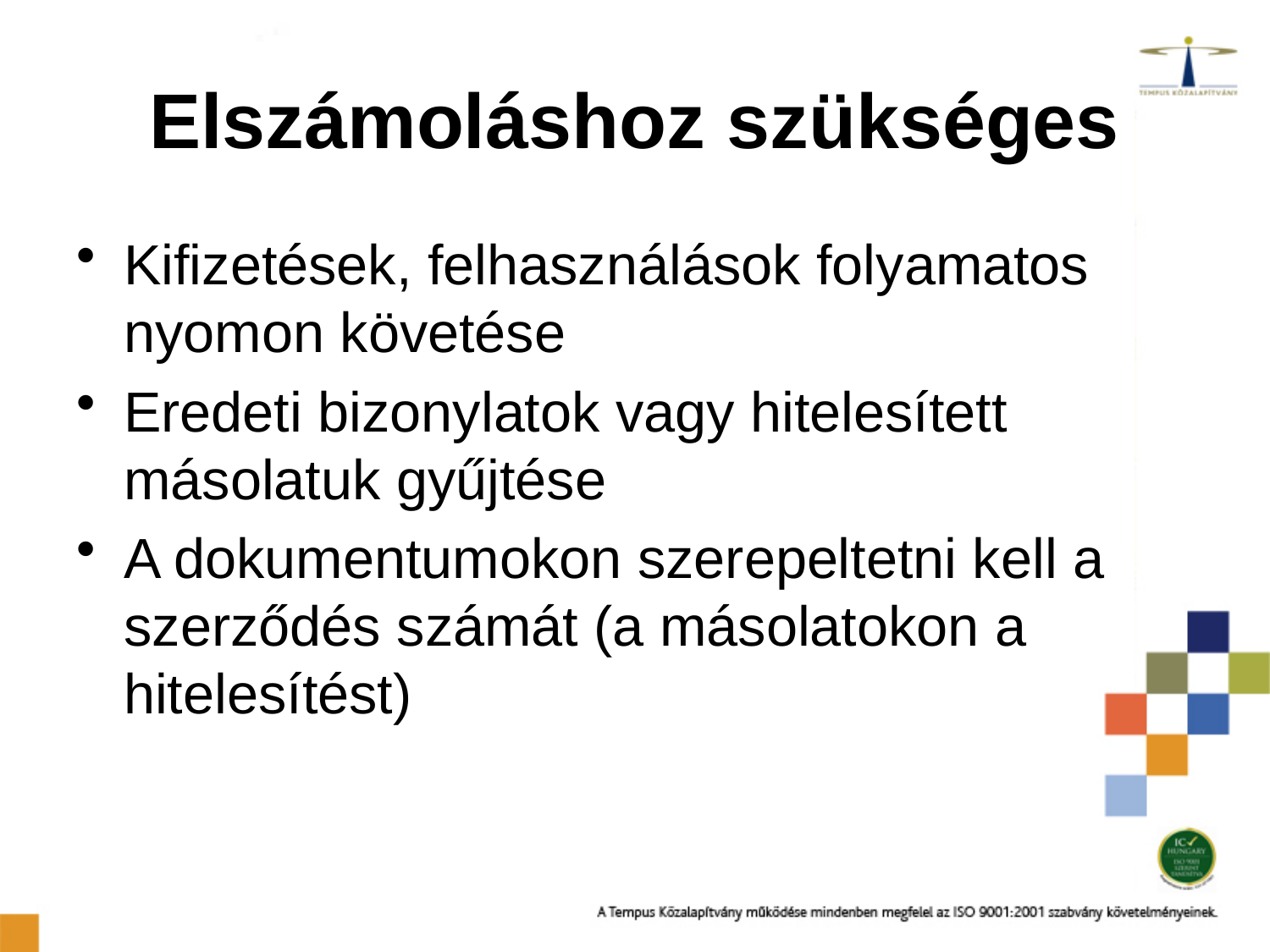

# Elszámoláshoz szükséges
Kifizetések, felhasználások folyamatos nyomon követése
Eredeti bizonylatok vagy hitelesített másolatuk gyűjtése
A dokumentumokon szerepeltetni kell a szerződés számát (a másolatokon a hitelesítést)